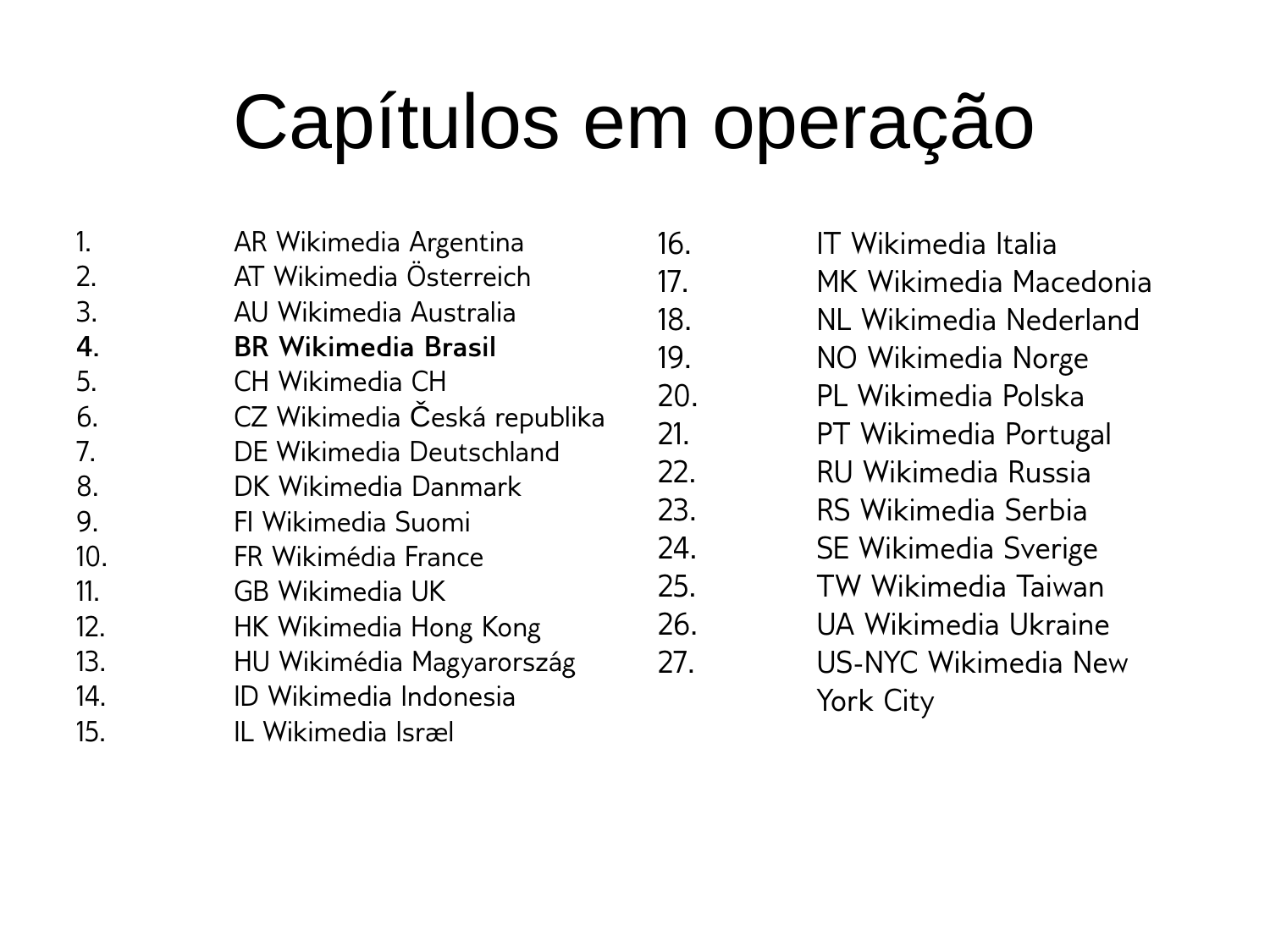

# Capítulos em operação
AR Wikimedia Argentina
AT Wikimedia Österreich
AU Wikimedia Australia
BR Wikimedia Brasil
CH Wikimedia CH
CZ Wikimedia Česká republika
DE Wikimedia Deutschland
DK Wikimedia Danmark
FI Wikimedia Suomi
FR Wikimédia France
GB Wikimedia UK
HK Wikimedia Hong Kong
HU Wikimédia Magyarország
ID Wikimedia Indonesia
IL Wikimedia Israel

IT Wikimedia Italia
MK Wikimedia Macedonia
NL Wikimedia Nederland
NO Wikimedia Norge
PL Wikimedia Polska
PT Wikimedia Portugal
RU Wikimedia Russia
RS Wikimedia Serbia
SE Wikimedia Sverige
TW Wikimedia Taiwan
UA Wikimedia Ukraine
US-NYC Wikimedia New York City